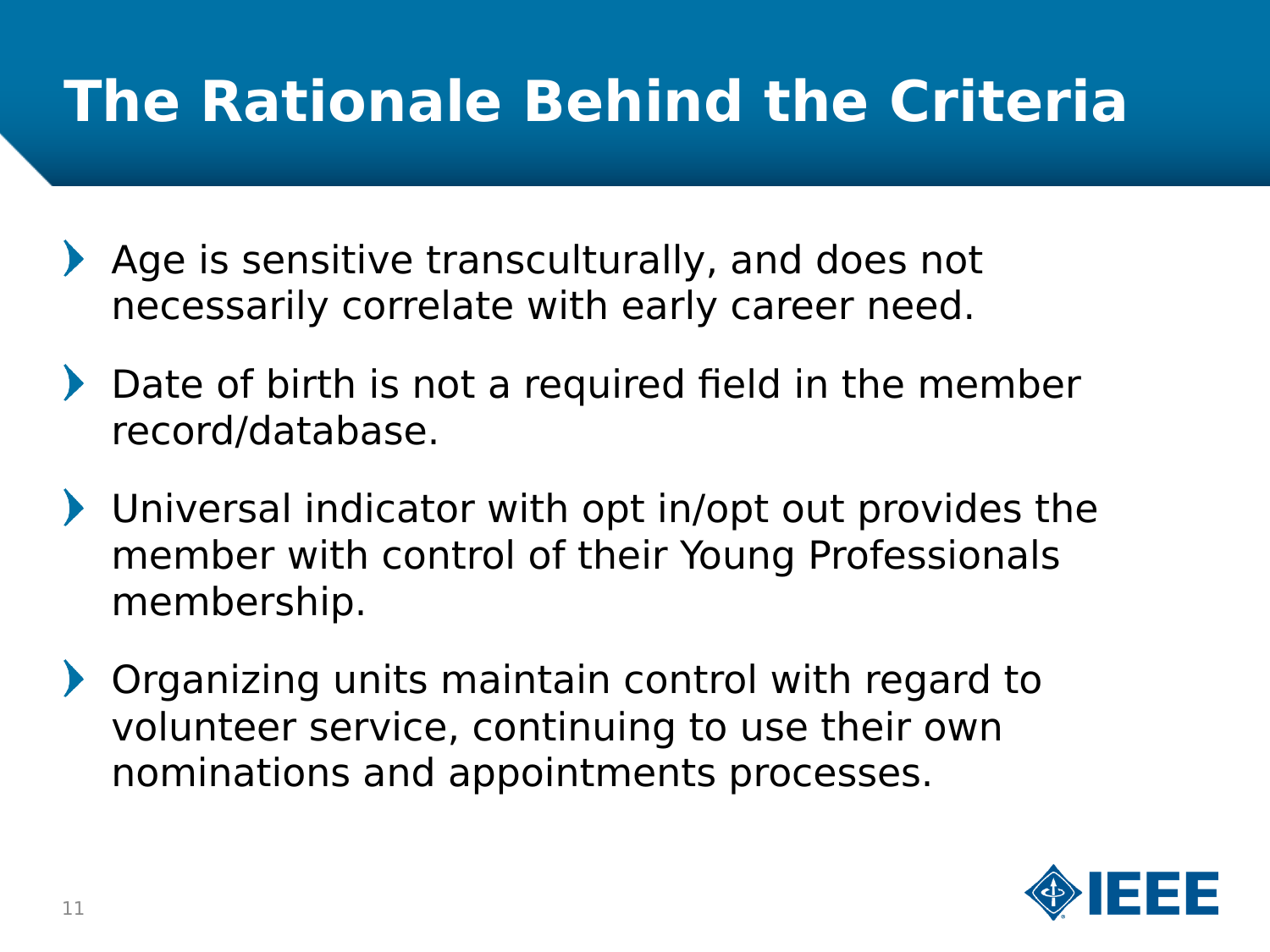

# The Rationale Behind the Criteria
Age is sensitive transculturally, and does not necessarily correlate with early career need.
Date of birth is not a required field in the member record/database.
Universal indicator with opt in/opt out provides the member with control of their Young Professionals membership.
Organizing units maintain control with regard to volunteer service, continuing to use their own nominations and appointments processes.

11